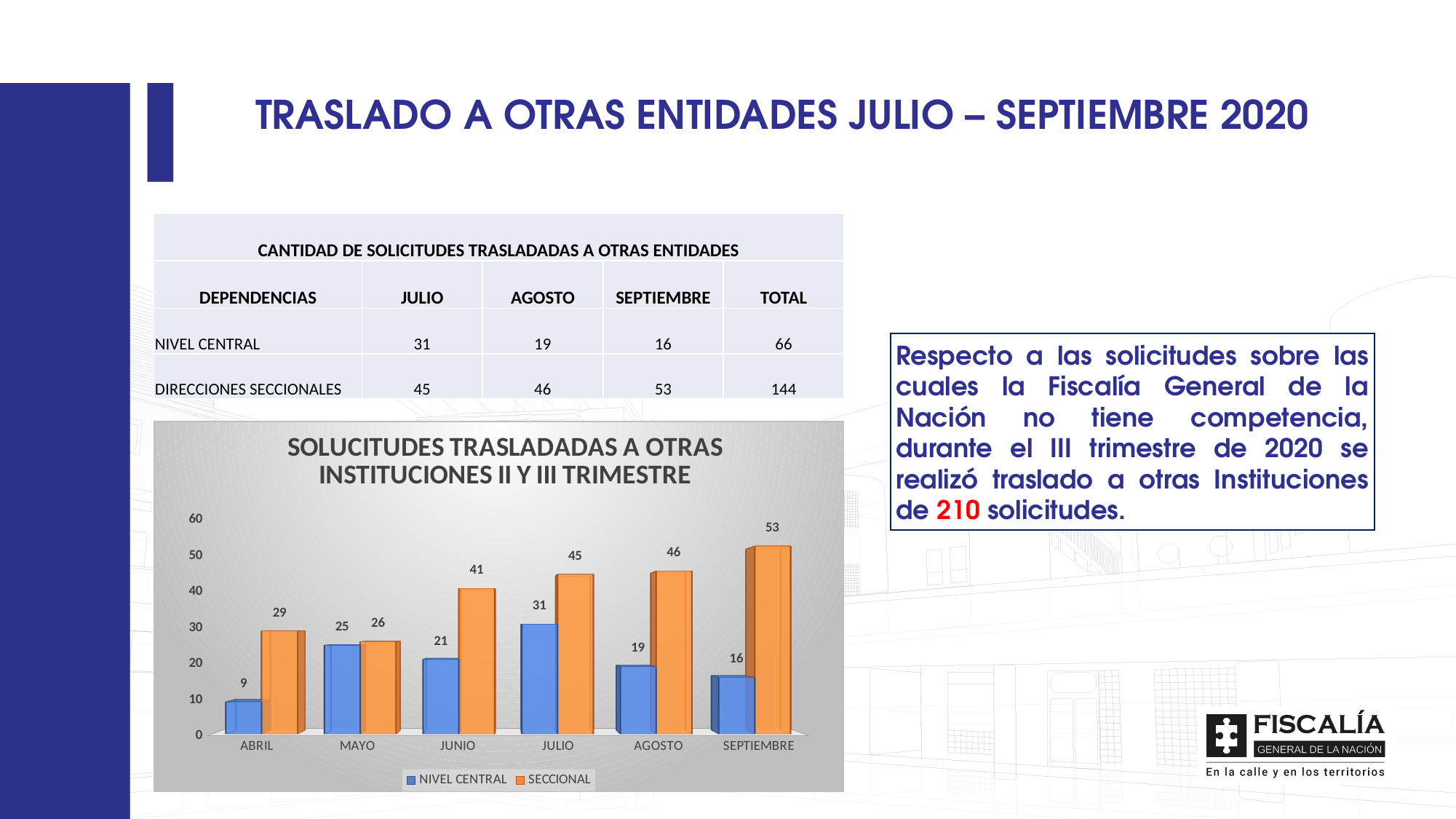

TRASLADO A OTRAS ENTIDADES JULIO – SEPTIEMBRE 2020

| CANTIDAD DE SOLICITUDES TRASLADADAS A OTRAS ENTIDADES |  |  |  |  |
| --- | --- | --- | --- | --- |
| DEPENDENCIAS | JULIO | AGOSTO | SEPTIEMBRE | TOTAL |
| NIVEL CENTRAL | 31 | 19 | 16 | 66 |
| DIRECCIONES SECCIONALES | 45 | 46 | 53 | 144 |
Respecto a las solicitudes sobre las cuales la Fiscalía General de la Nación no tiene competencia, durante el III trimestre de 2020 se realizó traslado a otras Instituciones de 210 solicitudes.

[unsupported chart]